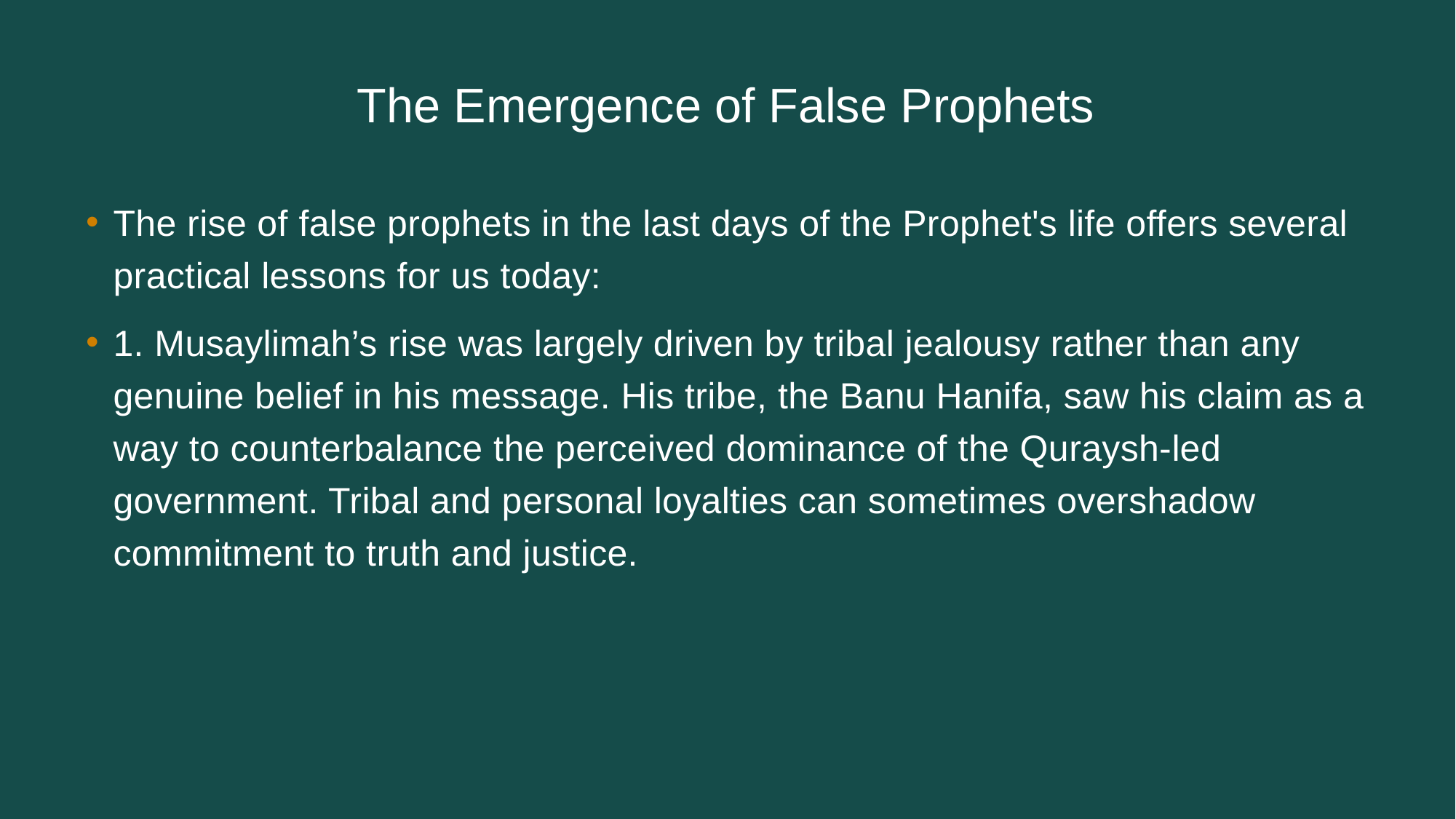

# The Emergence of False Prophets
The rise of false prophets in the last days of the Prophet's life offers several practical lessons for us today:
1. Musaylimah’s rise was largely driven by tribal jealousy rather than any genuine belief in his message. His tribe, the Banu Hanifa, saw his claim as a way to counterbalance the perceived dominance of the Quraysh-led government. Tribal and personal loyalties can sometimes overshadow commitment to truth and justice.